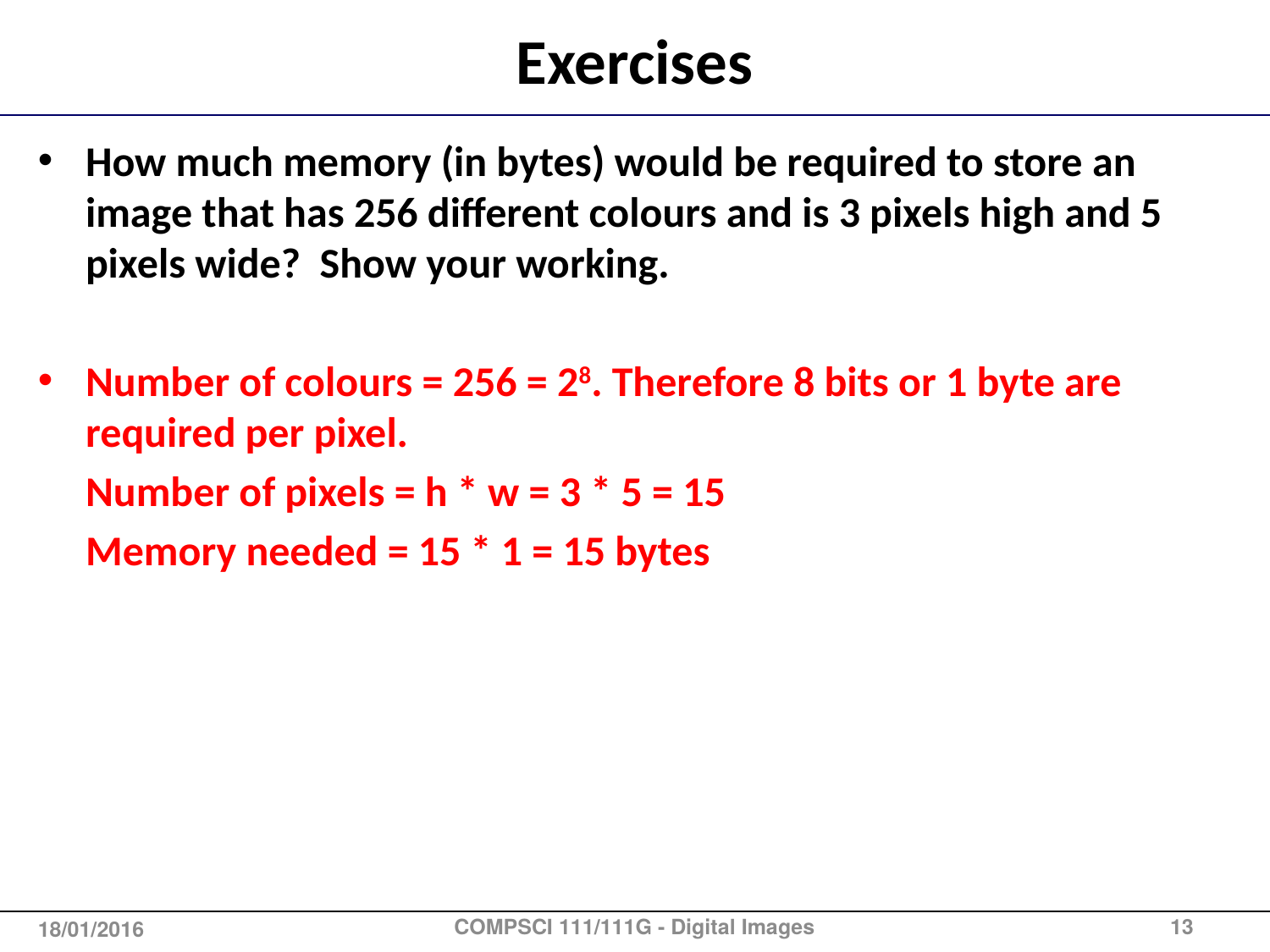

# Exercises
How much memory (in bytes) would be required to store an image that has 256 different colours and is 3 pixels high and 5 pixels wide?  Show your working.

Number of colours = 256 = 28. Therefore 8 bits or 1 byte are required per pixel.
     Number of pixels = h * w = 3 * 5 = 15
     Memory needed = 15 * 1 = 15 bytes

18/01/2016
COMPSCI 111/111G - Digital Images
13